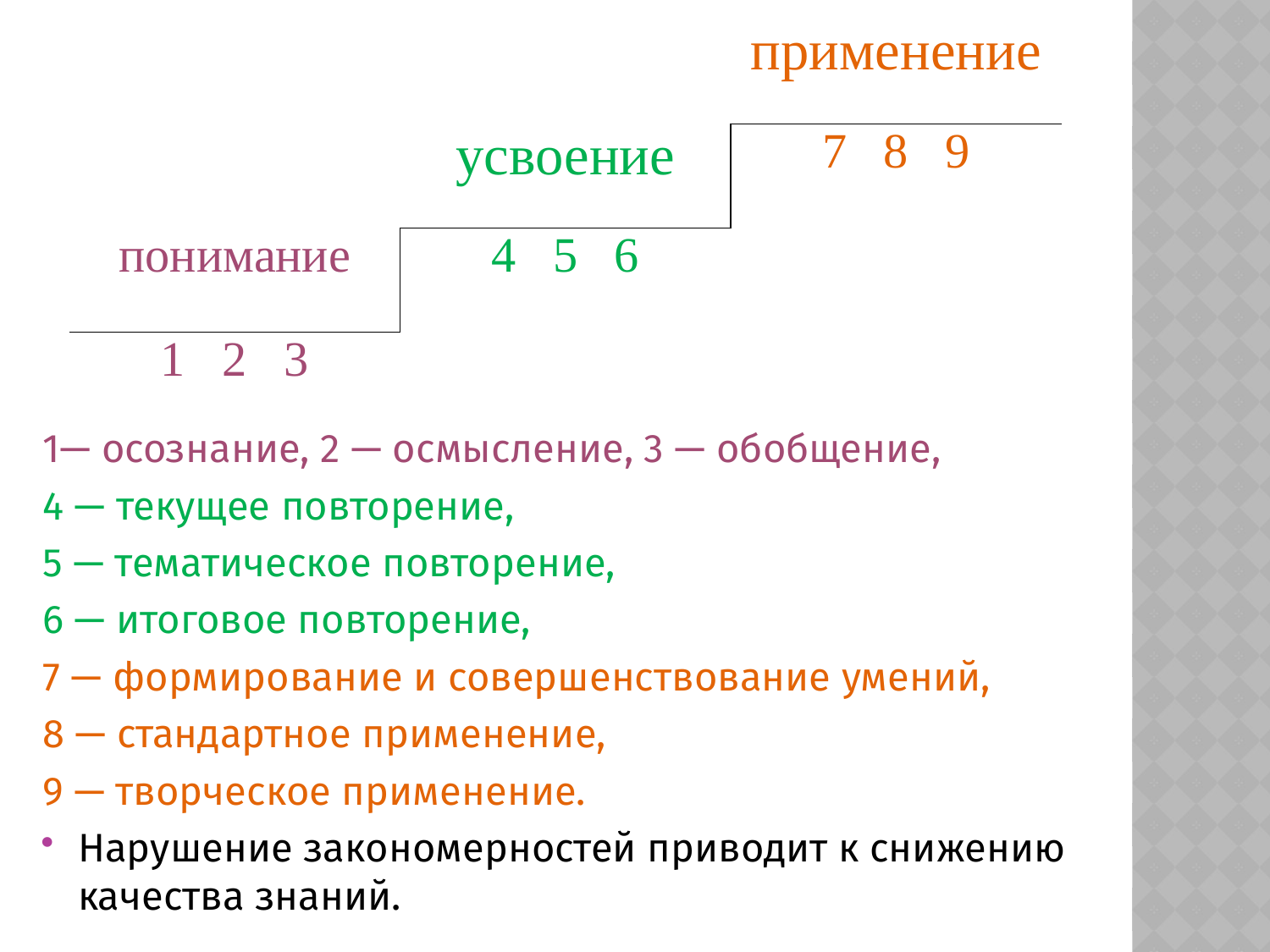

|  |  | применение |
| --- | --- | --- |
|  | усвоение | 7 8 9 |
| понимание | 4 5 6 |  |
| 1 2 3 |  |  |
1— осознание, 2 — осмысление, 3 — обобщение,
4 — текущее повторение,
5 — тематическое повторение,
6 — итоговое повторение,
7 — формирование и совершенствование умений,
8 — стандартное применение,
9 — творческое применение.
Нарушение закономерностей приводит к снижению качества знаний.